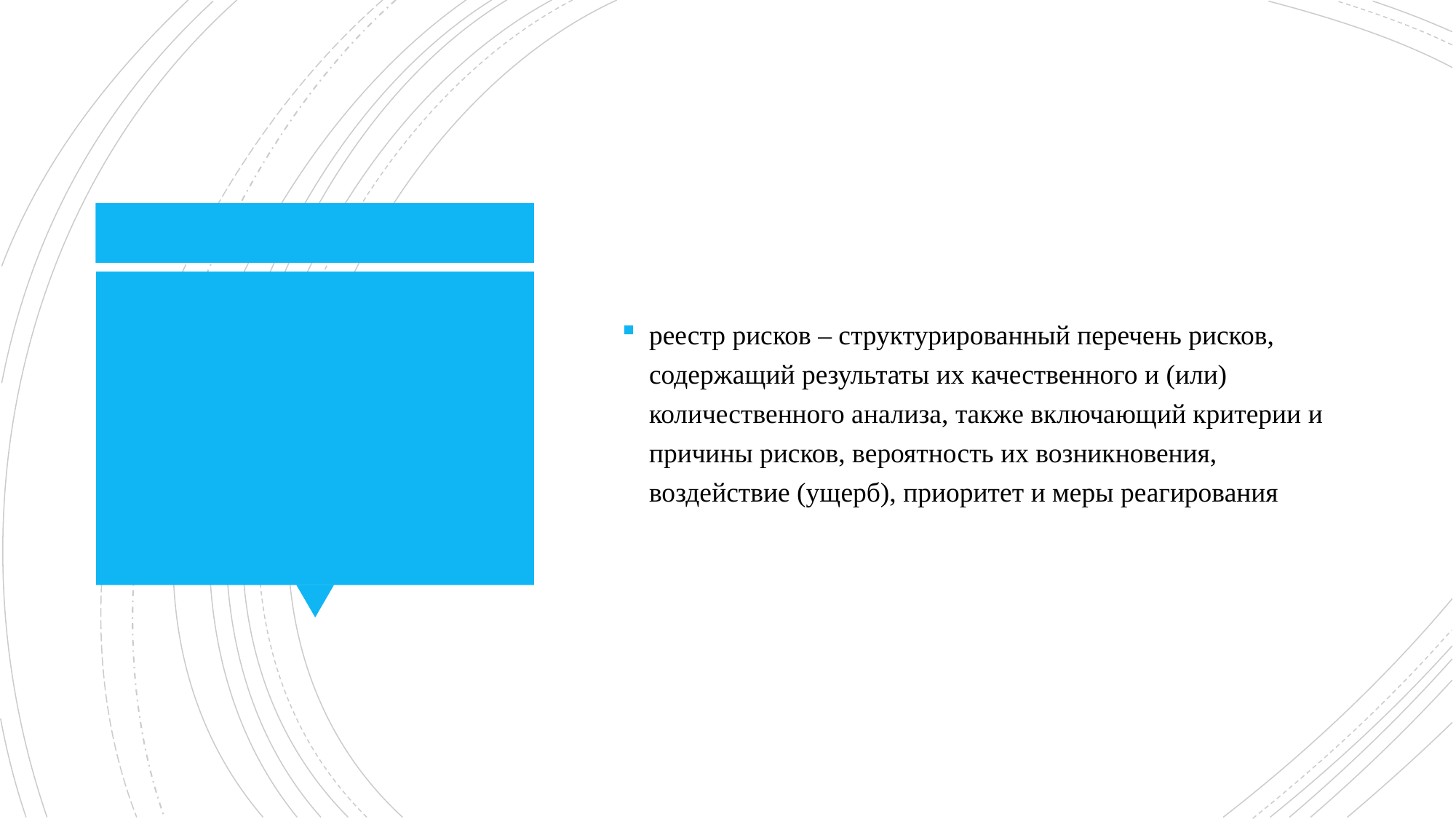

реестр рисков – структурированный перечень рисков, содержащий результаты их качественного и (или) количественного анализа, также включающий критерии и причины рисков, вероятность их возникновения, воздействие (ущерб), приоритет и меры реагирования
#